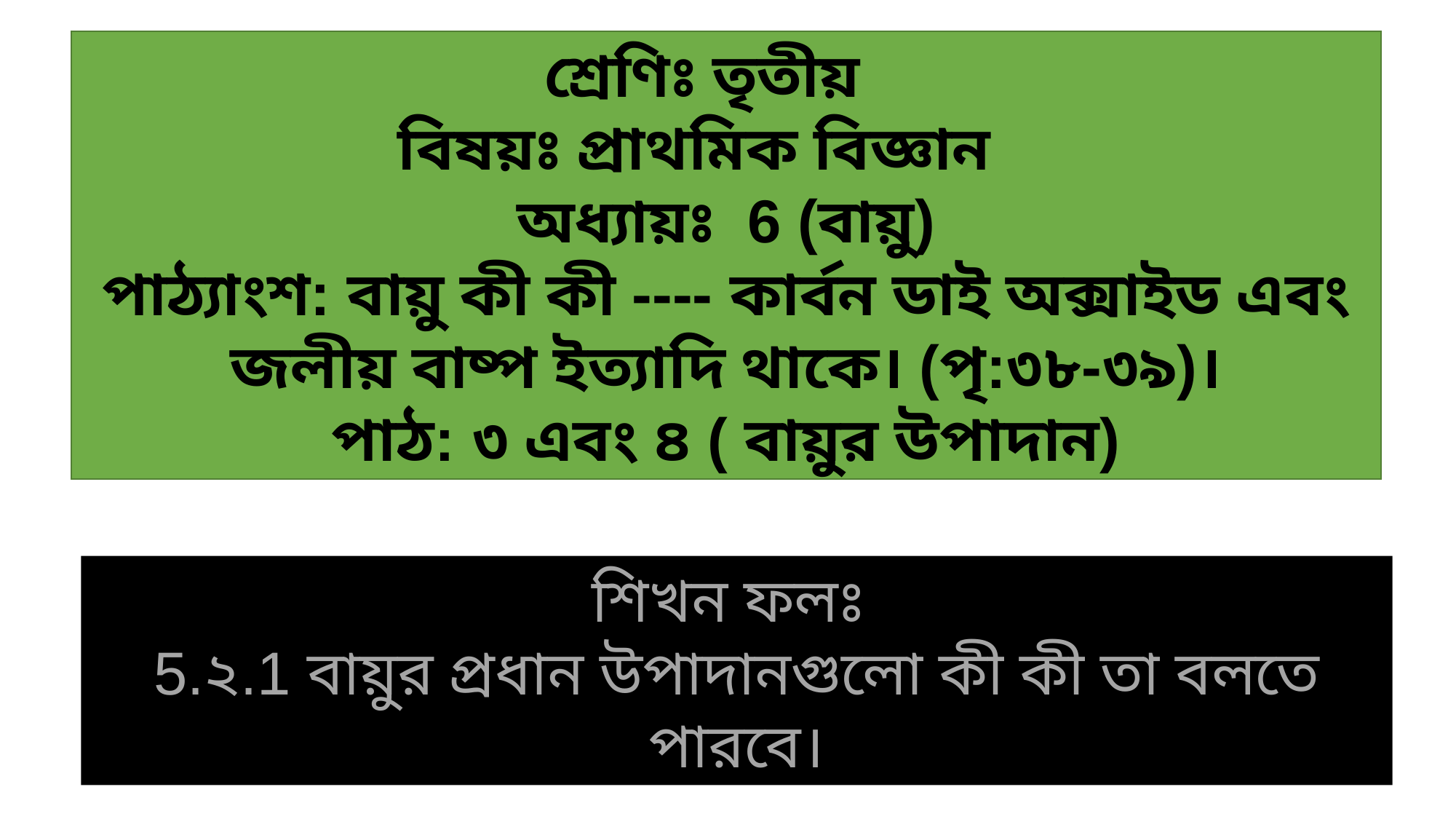

শ্রেণিঃ তৃতীয়
বিষয়ঃ প্রাথমিক বিজ্ঞান
অধ্যায়ঃ  6 (বায়ু)
পাঠ্যাংশ: বায়ু কী কী ---- কার্বন ডাই অক্সাইড এবং জলীয় বাষ্প ইত্যাদি থাকে। (পৃ:৩৮-৩৯)।
পাঠ: ৩ এবং ৪ ( বায়ুর উপাদান)
শিখন ফলঃ
5.২.1 বায়ুর প্রধান উপাদানগুলো কী কী তা বলতে পারবে।